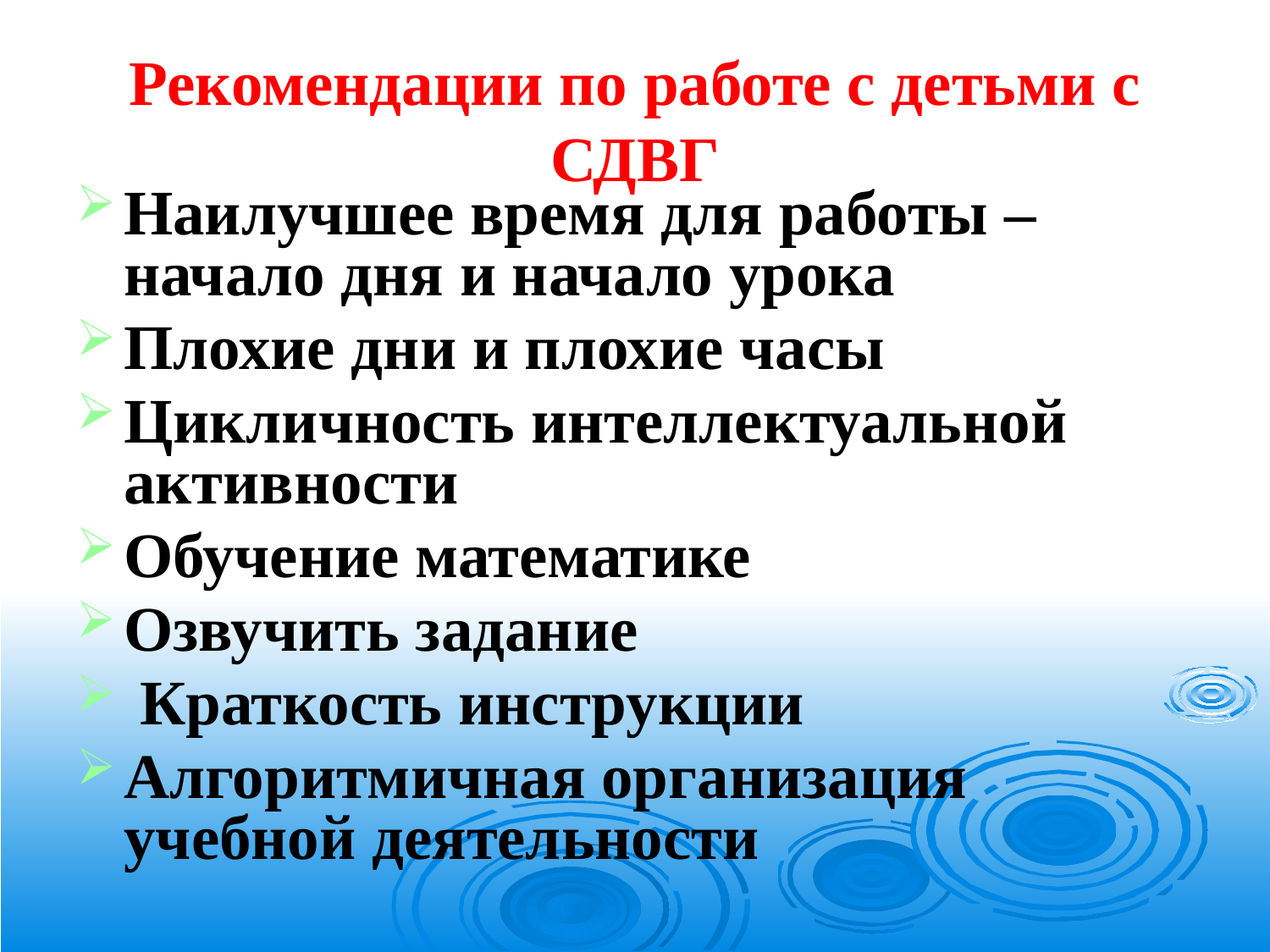

# Рекомендации по работе с детьми с СДВГ
Наилучшее время для работы –начало дня и начало урока
Плохие дни и плохие часы
Цикличность интеллектуальной активности
Обучение математике
Озвучить задание
 Краткость инструкции
Алгоритмичная организация учебной деятельности